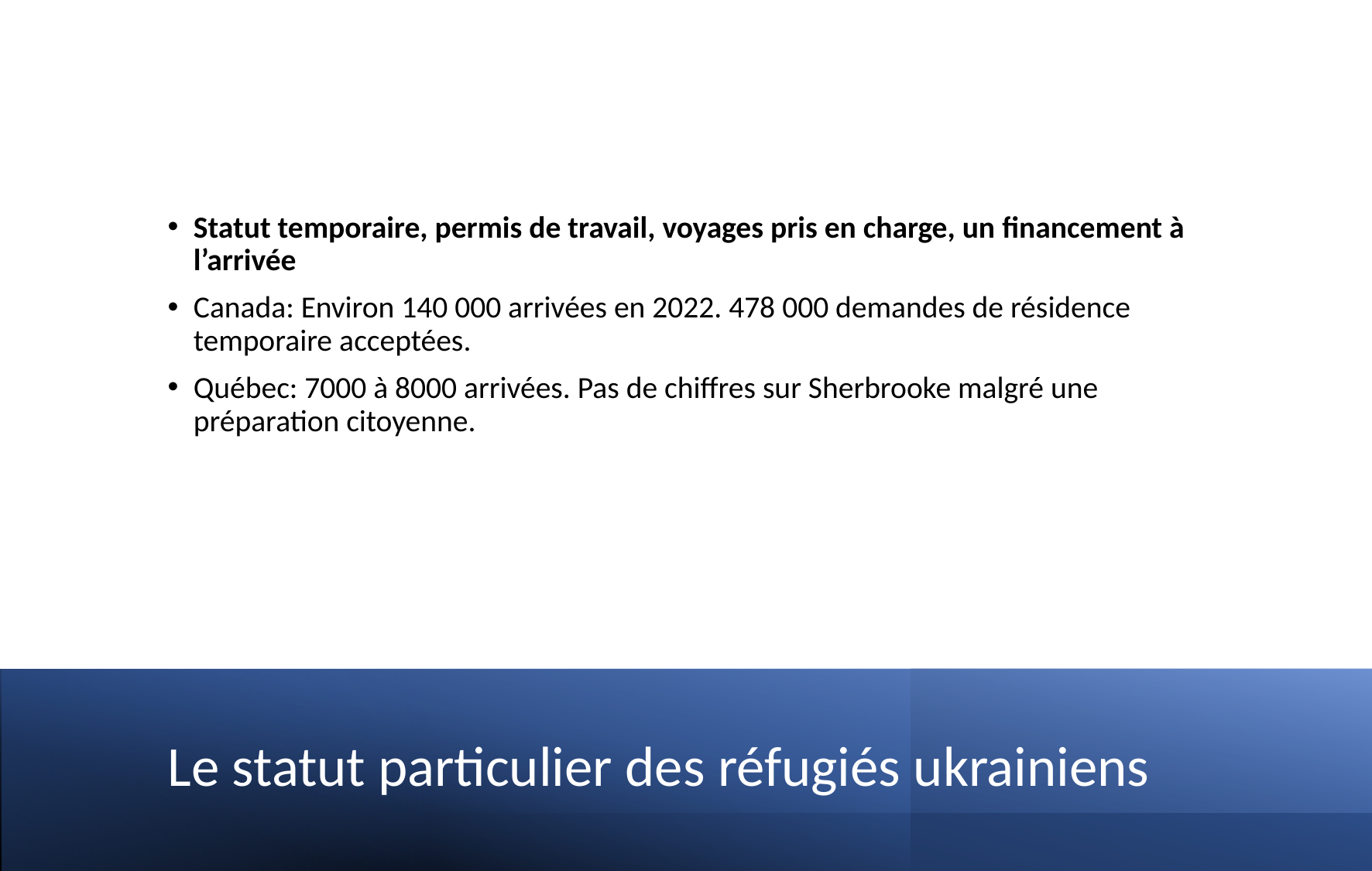

Statut temporaire, permis de travail, voyages pris en charge, un financement à l’arrivée
Canada: Environ 140 000 arrivées en 2022. 478 000 demandes de résidence temporaire acceptées.
Québec: 7000 à 8000 arrivées. Pas de chiffres sur Sherbrooke malgré une préparation citoyenne.

# Le statut particulier des réfugiés ukrainiens